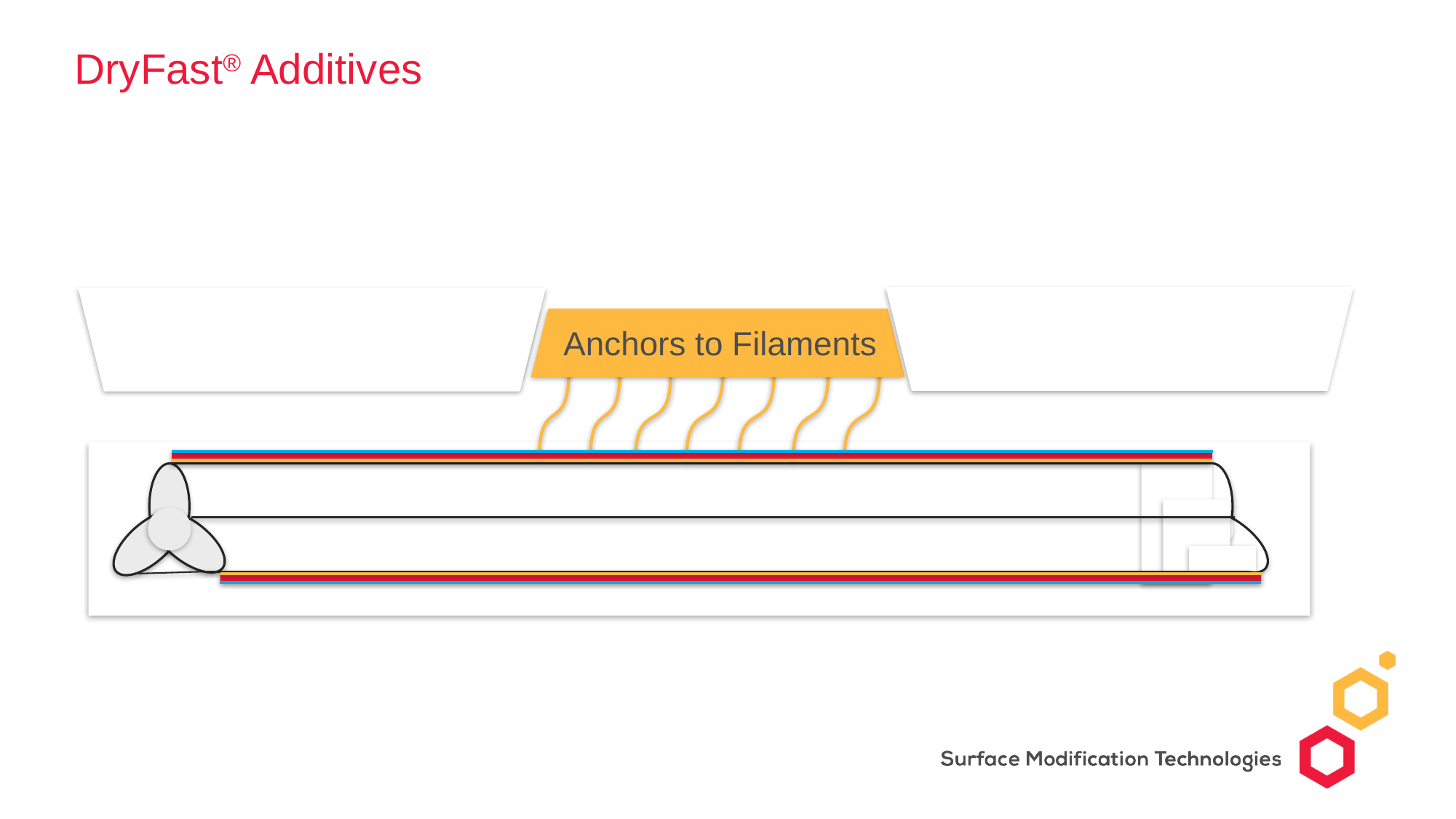

# DryFast® Additives

Manages Moisture Transport
Anchors to Filaments
Protects Filaments